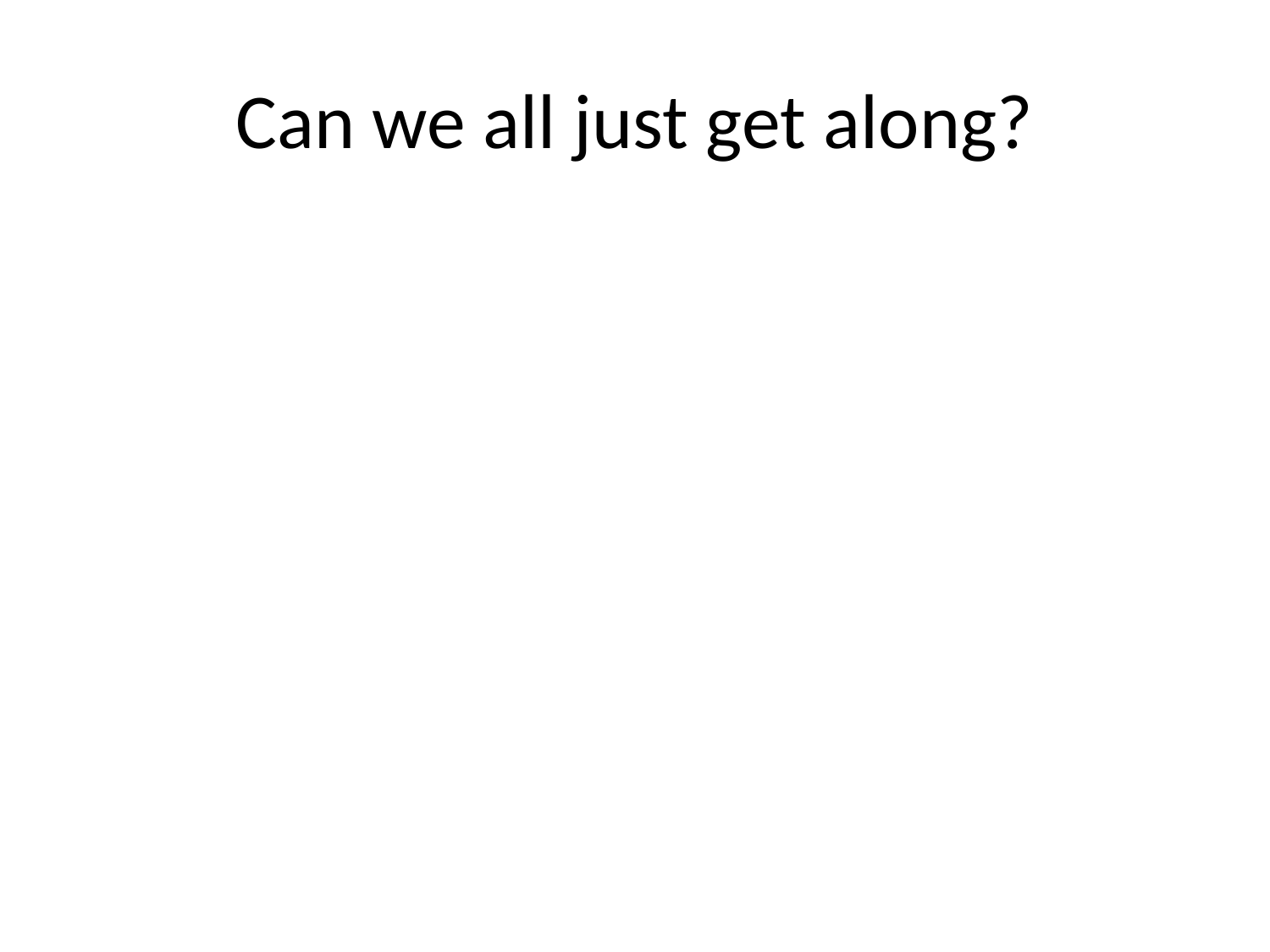

# Can we all just get along?